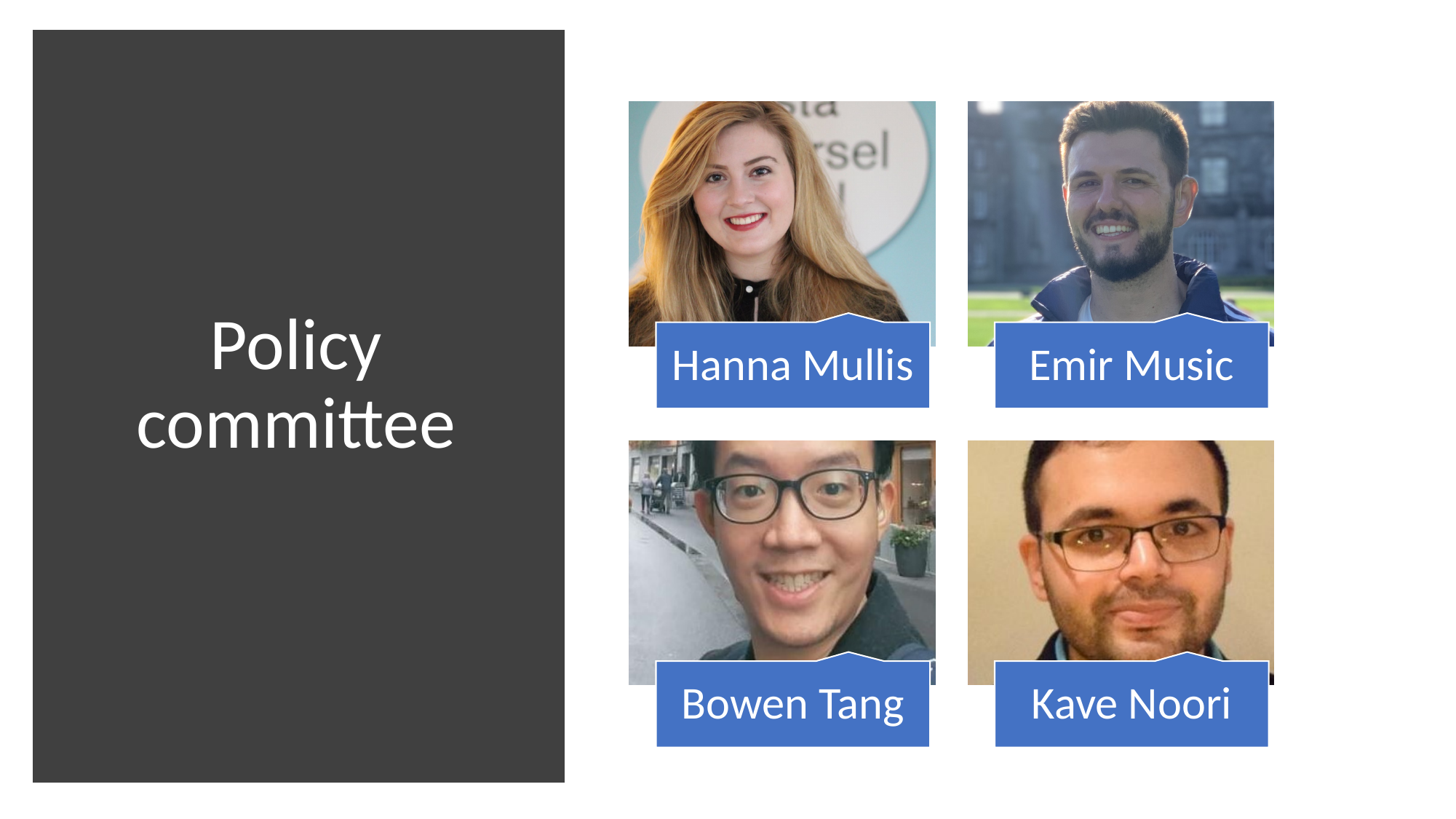

# Policy committee
Hanna Mullis
Emir Music
Bowen Tang
Kave Noori